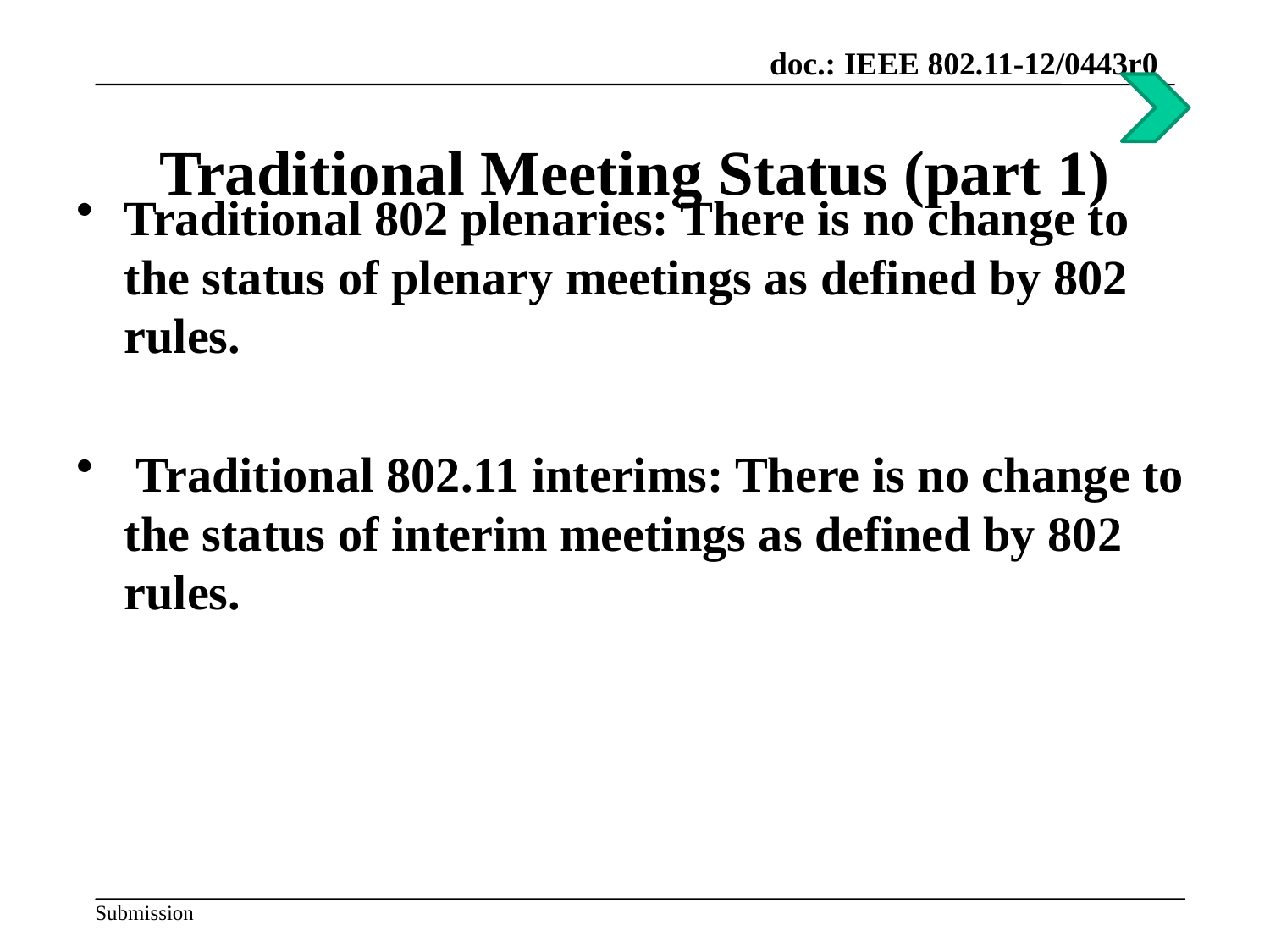

# Traditional Meeting Status (part 1)
Traditional 802 plenaries: There is no change to the status of plenary meetings as defined by 802 rules.

 Traditional 802.11 interims: There is no change to the status of interim meetings as defined by 802 rules.